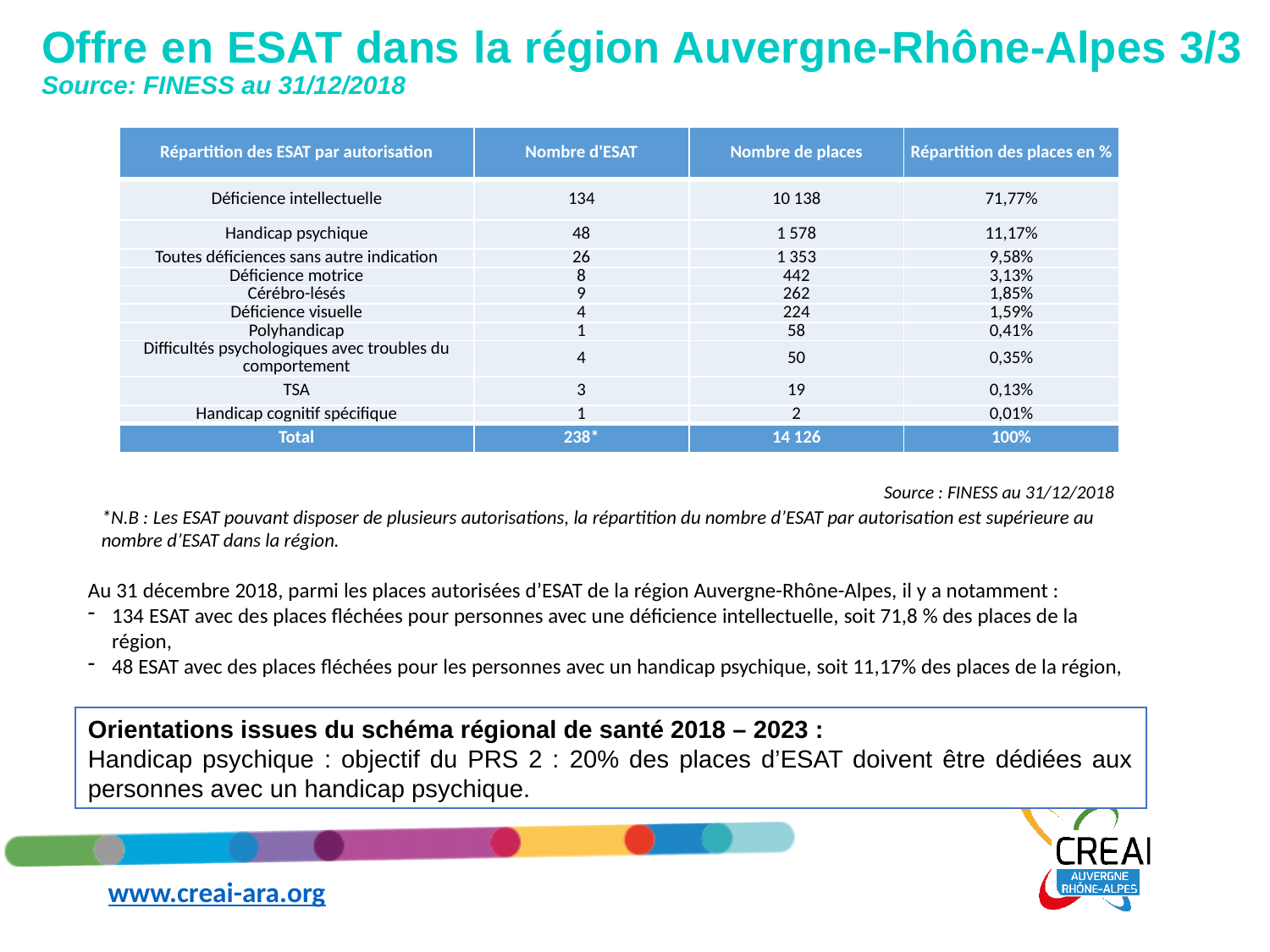

# Offre en ESAT dans la région Auvergne-Rhône-Alpes 3/3 Source: FINESS au 31/12/2018
| Répartition des ESAT par autorisation | Nombre d'ESAT | Nombre de places | Répartition des places en % |
| --- | --- | --- | --- |
| Déficience intellectuelle | 134 | 10 138 | 71,77% |
| Handicap psychique | 48 | 1 578 | 11,17% |
| Toutes déficiences sans autre indication | 26 | 1 353 | 9,58% |
| Déficience motrice | 8 | 442 | 3,13% |
| Cérébro-lésés | 9 | 262 | 1,85% |
| Déficience visuelle | 4 | 224 | 1,59% |
| Polyhandicap | 1 | 58 | 0,41% |
| Difficultés psychologiques avec troubles du comportement | 4 | 50 | 0,35% |
| TSA | 3 | 19 | 0,13% |
| Handicap cognitif spécifique | 1 | 2 | 0,01% |
| Total | 238\* | 14 126 | 100% |
Source : FINESS au 31/12/2018
*N.B : Les ESAT pouvant disposer de plusieurs autorisations, la répartition du nombre d’ESAT par autorisation est supérieure au nombre d’ESAT dans la région.

Au 31 décembre 2018, parmi les places autorisées d’ESAT de la région Auvergne-Rhône-Alpes, il y a notamment :
134 ESAT avec des places fléchées pour personnes avec une déficience intellectuelle, soit 71,8 % des places de la région,
48 ESAT avec des places fléchées pour les personnes avec un handicap psychique, soit 11,17% des places de la région,

Orientations issues du schéma régional de santé 2018 – 2023 :
Handicap psychique : objectif du PRS 2 : 20% des places d’ESAT doivent être dédiées aux personnes avec un handicap psychique.